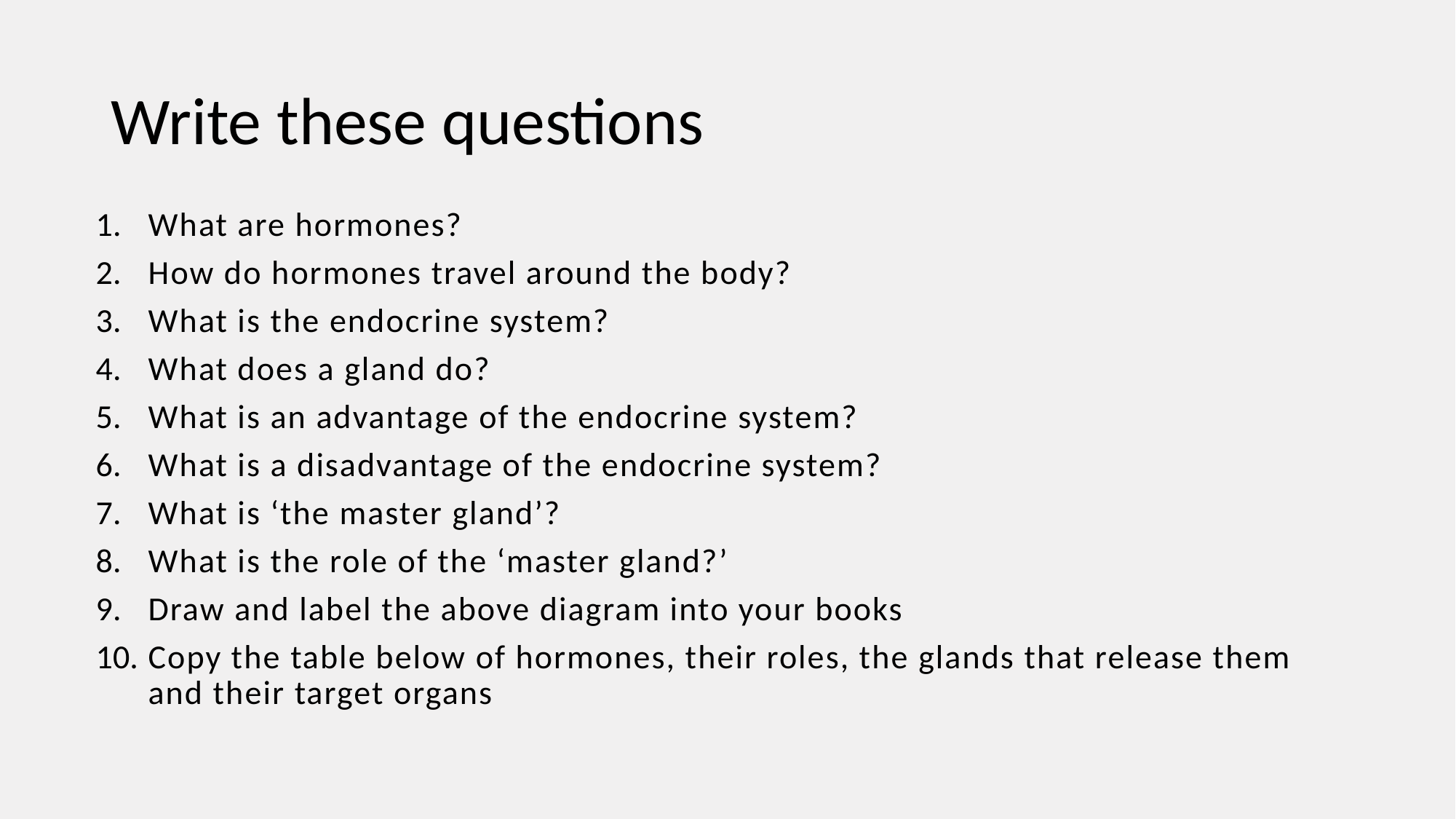

# Write these questions
What are hormones?
How do hormones travel around the body?
What is the endocrine system?
What does a gland do?
What is an advantage of the endocrine system?
What is a disadvantage of the endocrine system?
What is ‘the master gland’?
What is the role of the ‘master gland?’
Draw and label the above diagram into your books
Copy the table below of hormones, their roles, the glands that release them and their target organs